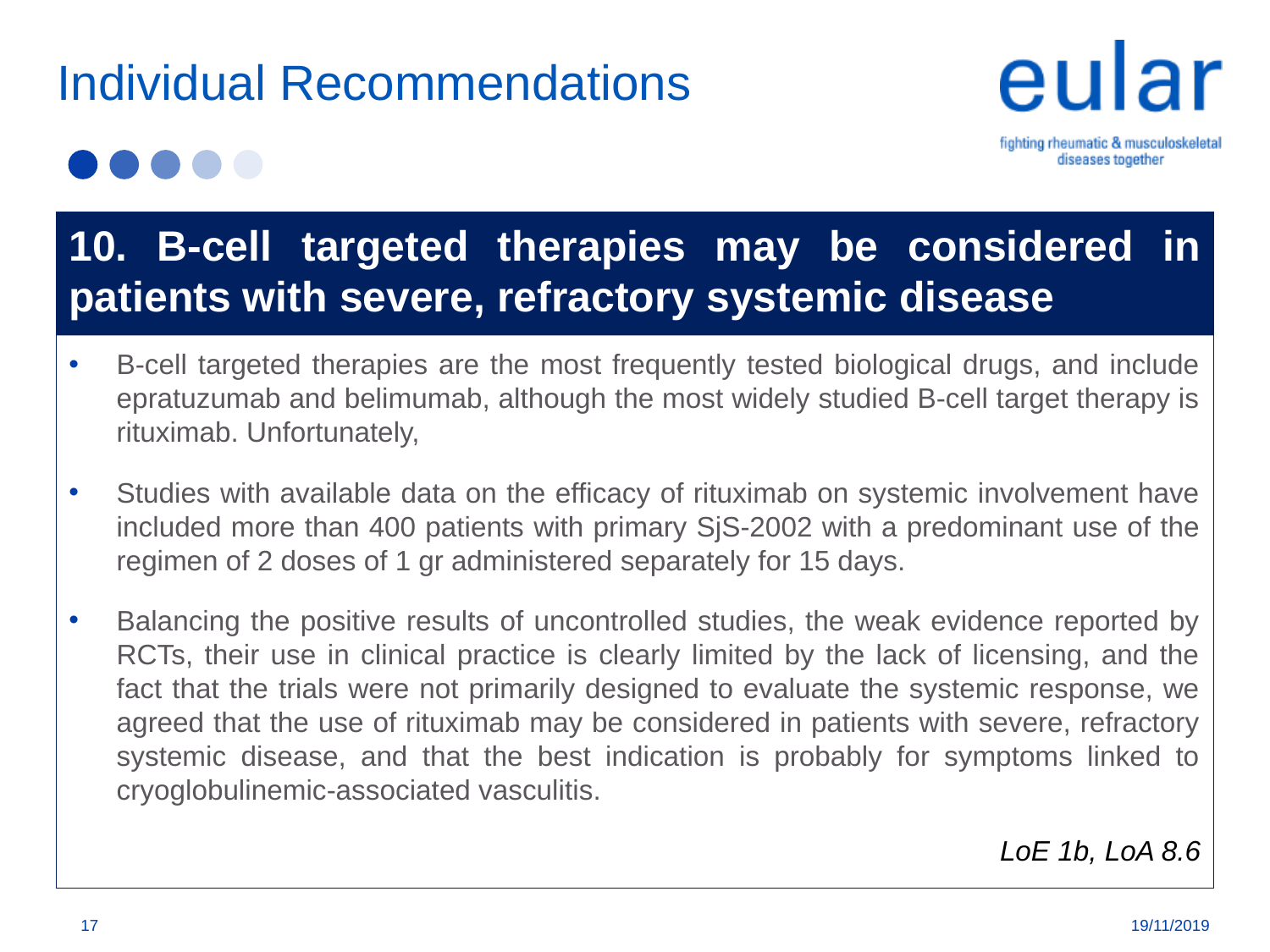

Individual Recommendations

10. B-cell targeted therapies may be considered in patients with severe, refractory systemic disease
B-cell targeted therapies are the most frequently tested biological drugs, and include epratuzumab and belimumab, although the most widely studied B-cell target therapy is rituximab. Unfortunately,
Studies with available data on the efficacy of rituximab on systemic involvement have included more than 400 patients with primary SjS-2002 with a predominant use of the regimen of 2 doses of 1 gr administered separately for 15 days.
Balancing the positive results of uncontrolled studies, the weak evidence reported by RCTs, their use in clinical practice is clearly limited by the lack of licensing, and the fact that the trials were not primarily designed to evaluate the systemic response, we agreed that the use of rituximab may be considered in patients with severe, refractory systemic disease, and that the best indication is probably for symptoms linked to cryoglobulinemic-associated vasculitis.
LoE 1b, LoA 8.6
17
19/11/2019